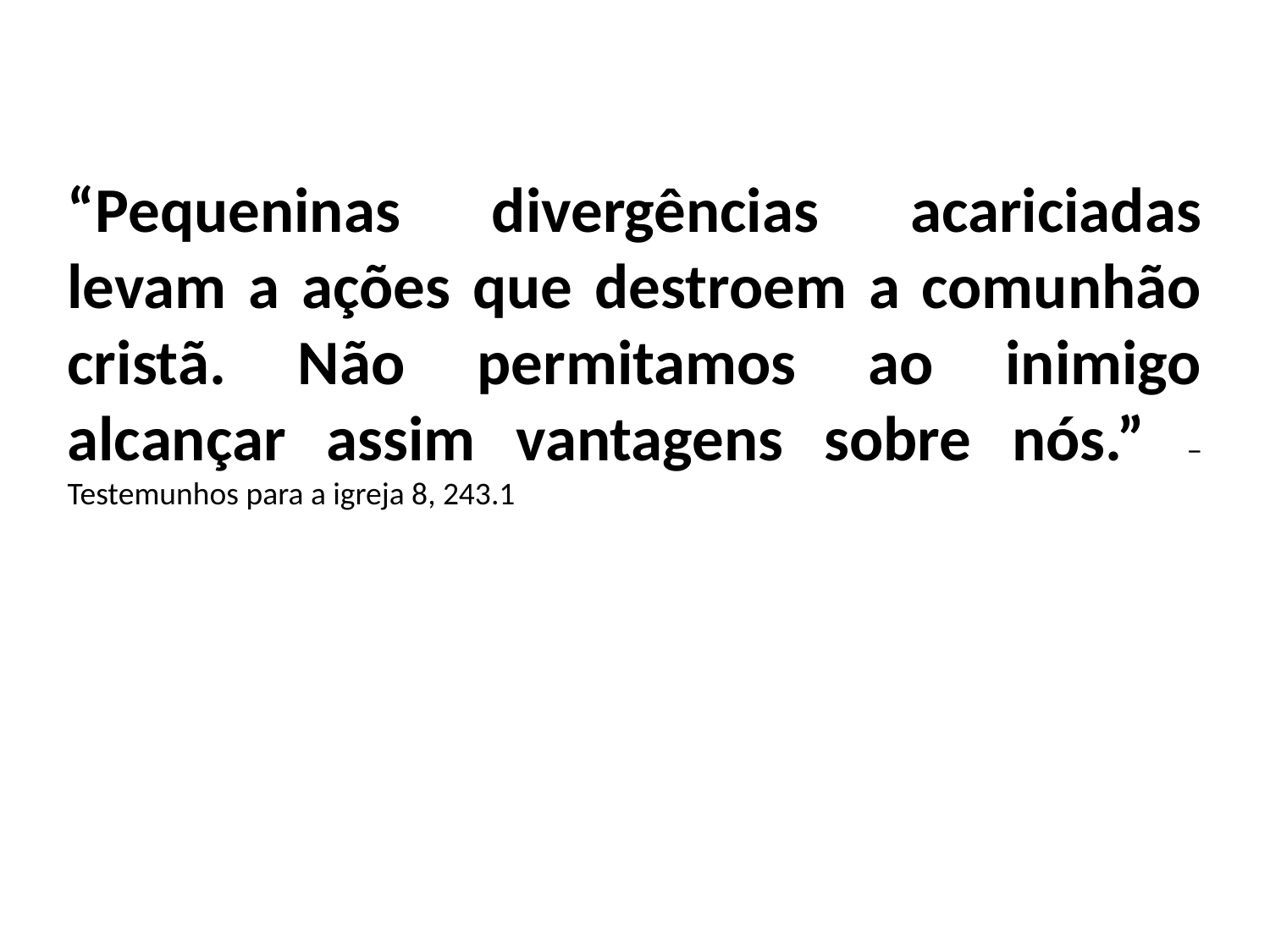

“Pequeninas divergências acariciadas levam a ações que destroem a comunhão cristã. Não permitamos ao inimigo alcançar assim vantagens sobre nós.” – Testemunhos para a igreja 8, 243.1